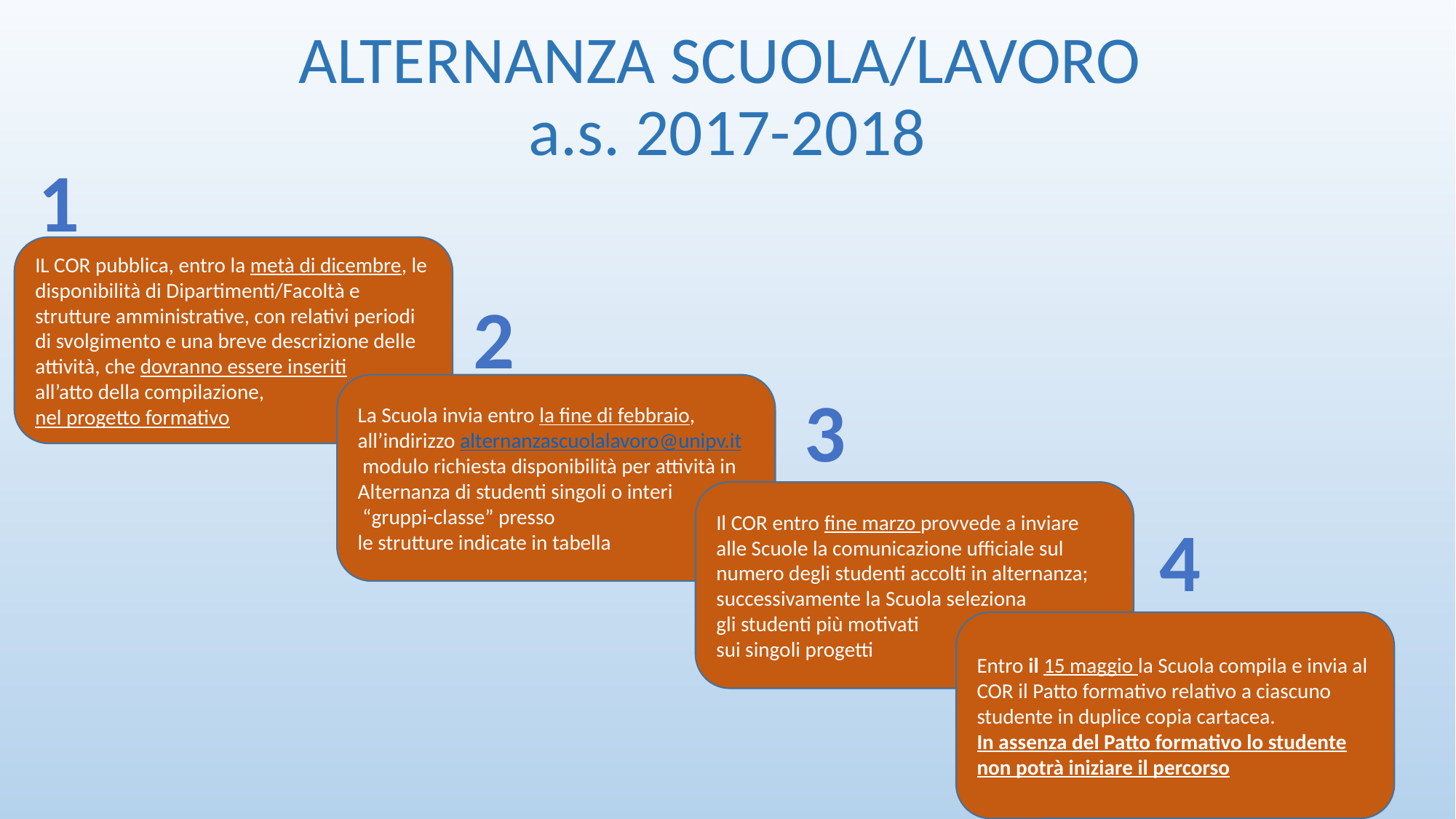

# ALTERNANZA SCUOLA/LAVORO a.s. 2017-2018
1
IL COR pubblica, entro la metà di dicembre, le disponibilità di Dipartimenti/Facoltà e strutture amministrative, con relativi periodi di svolgimento e una breve descrizione delle attività, che dovranno essere inseriti
all’atto della compilazione,
nel progetto formativo
2
La Scuola invia entro la fine di febbraio, all’indirizzo alternanzascuolalavoro@unipv.it
 modulo richiesta disponibilità per attività in Alternanza di studenti singoli o interi
 “gruppi-classe” presso
le strutture indicate in tabella
3
Il COR entro fine marzo provvede a inviare alle Scuole la comunicazione ufficiale sul numero degli studenti accolti in alternanza; successivamente la Scuola seleziona
gli studenti più motivati
sui singoli progetti
4
Entro il 15 maggio la Scuola compila e invia al COR il Patto formativo relativo a ciascuno studente in duplice copia cartacea.
In assenza del Patto formativo lo studente non potrà iniziare il percorso